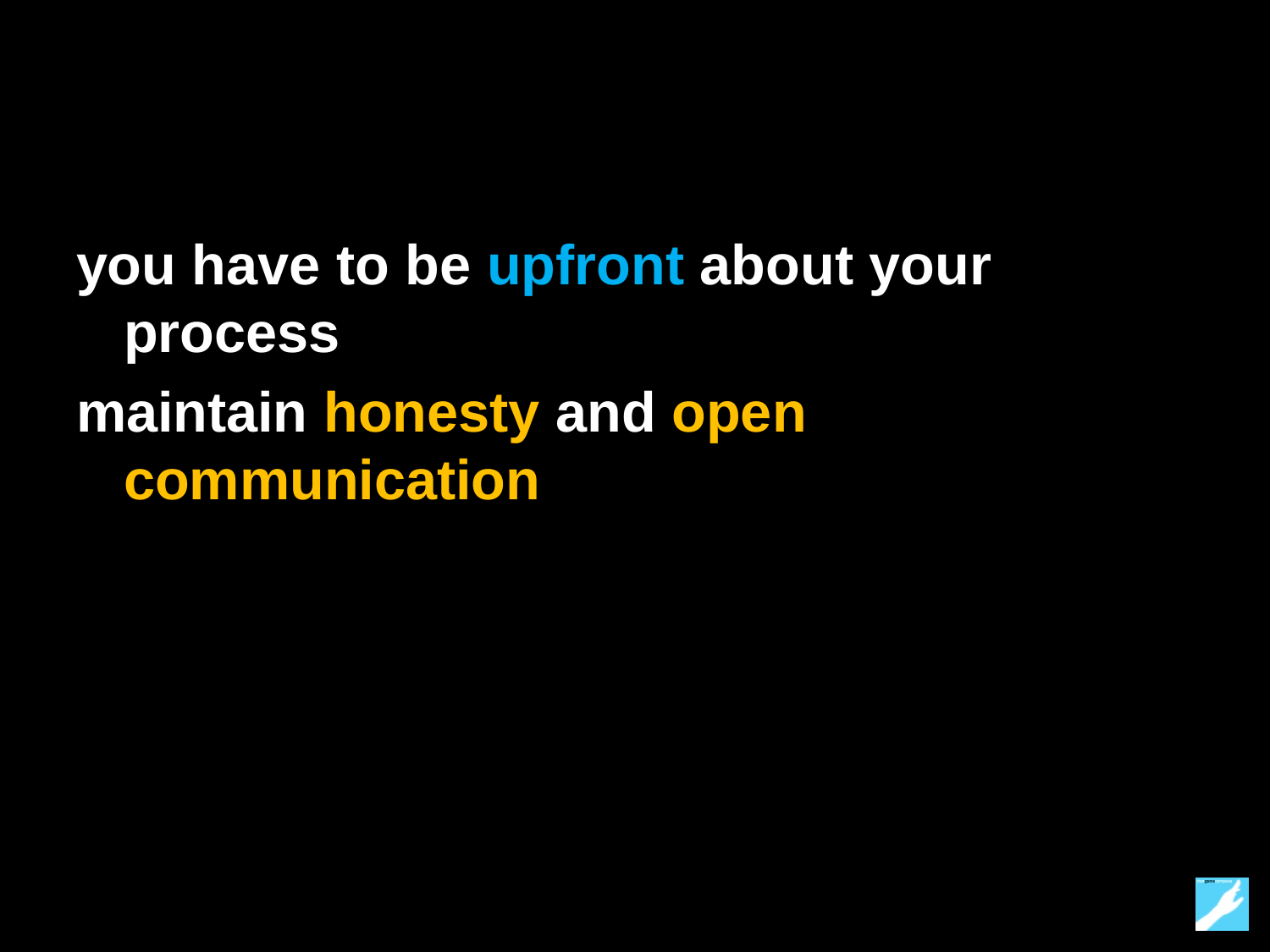

you have to be upfront about your process
maintain honesty and open communication